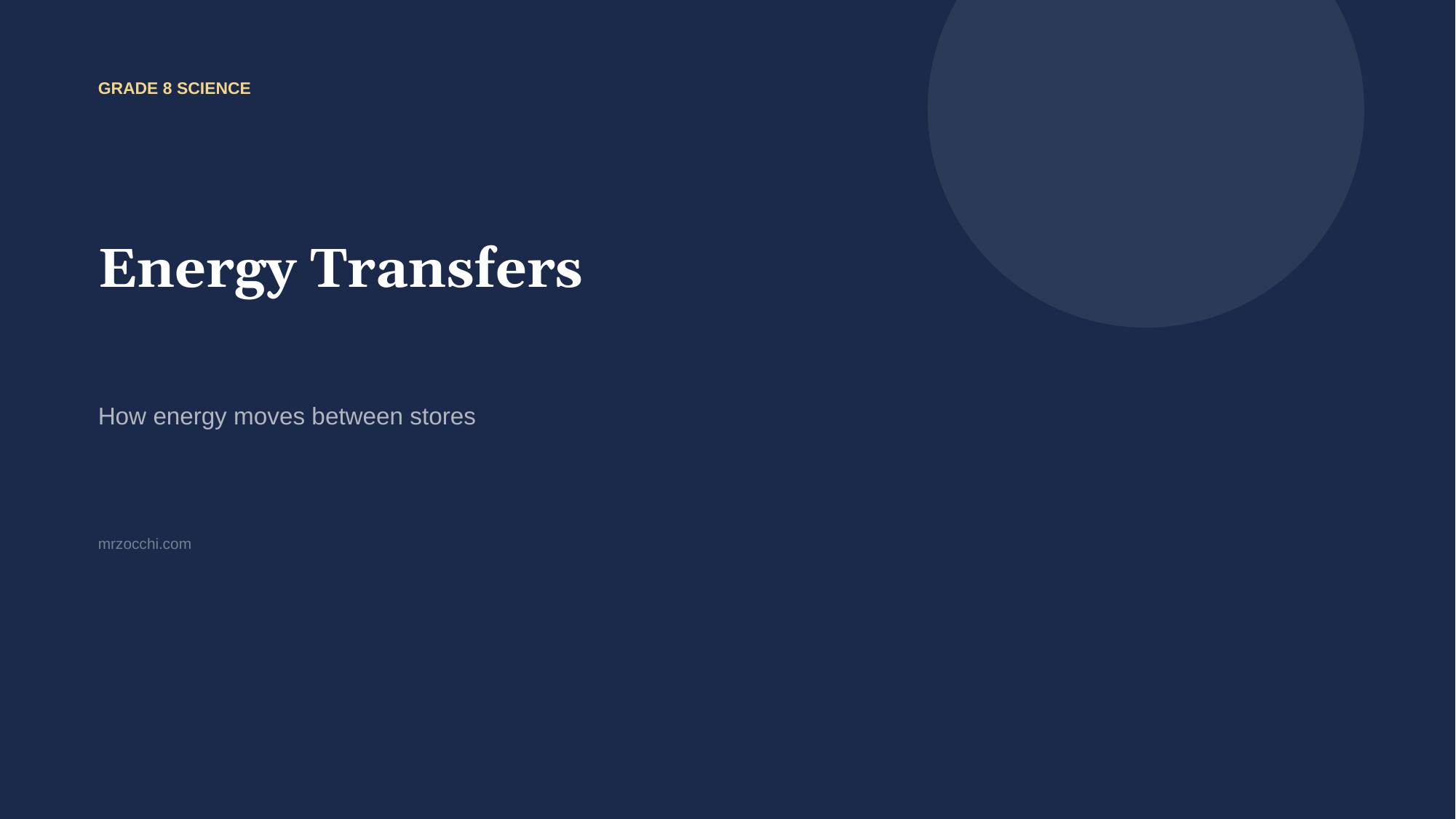

GRADE 8 SCIENCE
Energy Transfers
How energy moves between stores
mrzocchi.com